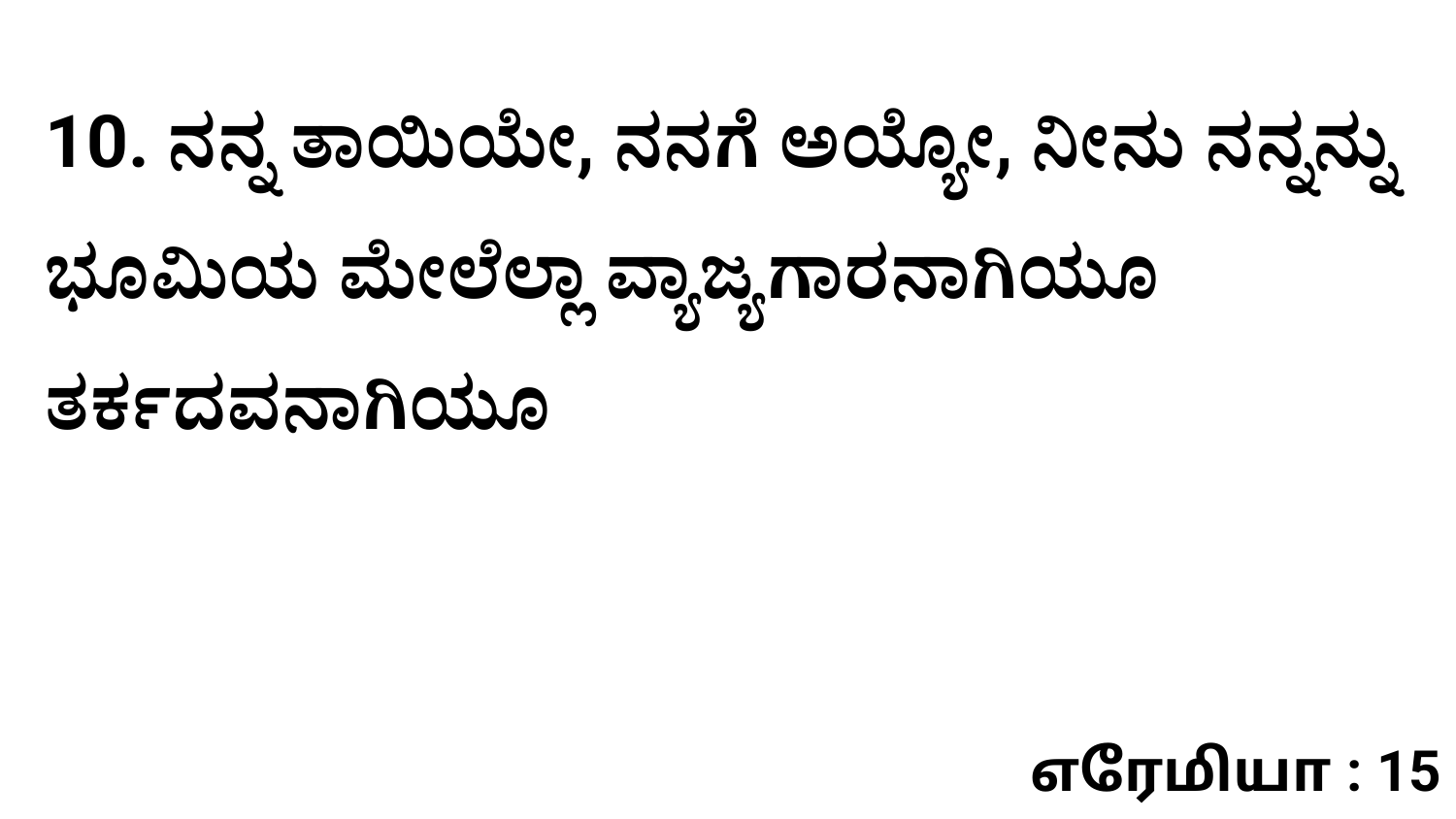

10. ನನ್ನ ತಾಯಿಯೇ, ನನಗೆ ಅಯ್ಯೋ, ನೀನು ನನ್ನನ್ನು ಭೂಮಿಯ ಮೇಲೆಲ್ಲಾ ವ್ಯಾಜ್ಯಗಾರನಾಗಿಯೂ ತರ್ಕದವನಾಗಿಯೂ
எரேமியா : 15